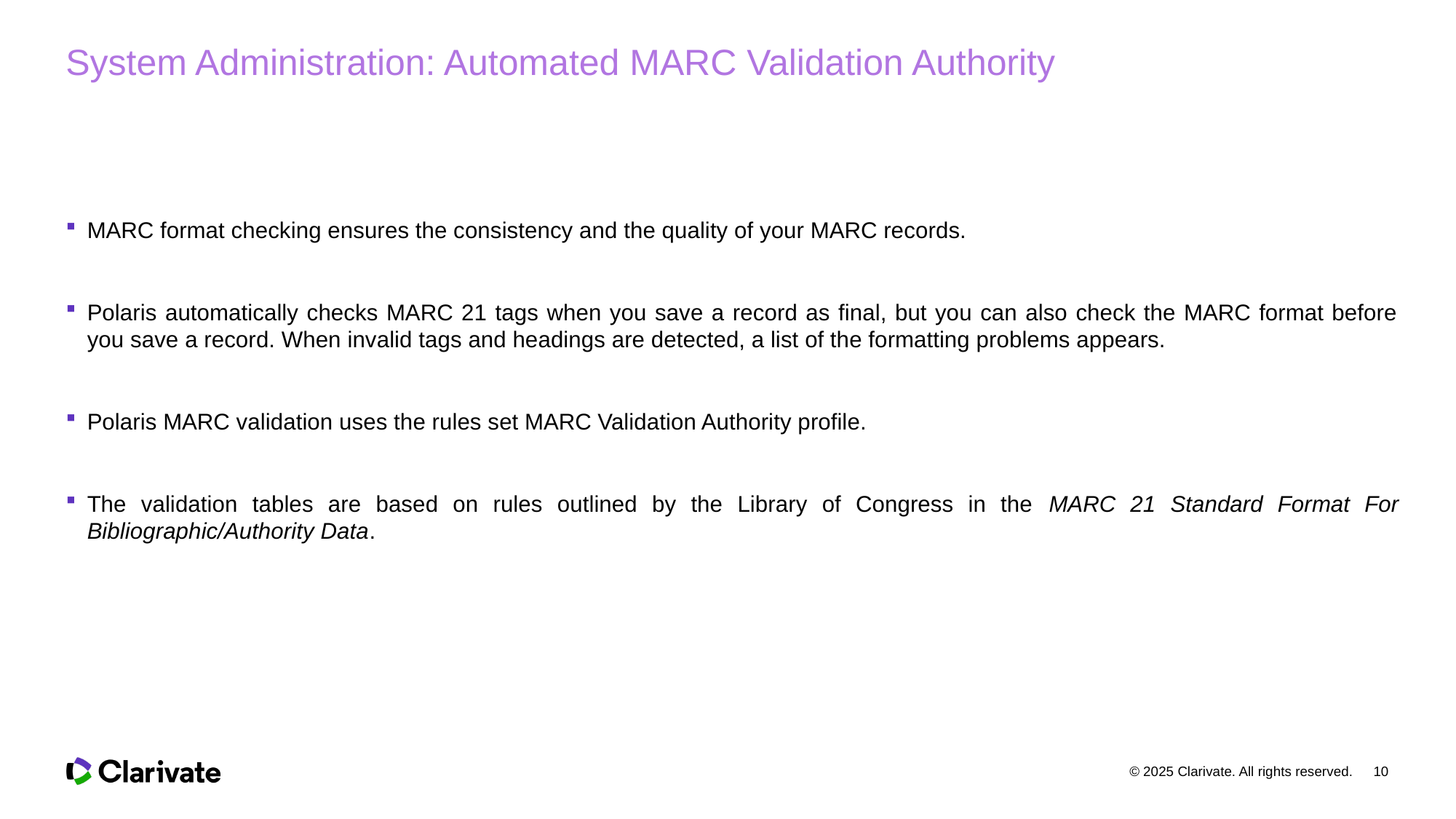

# System Administration: Automated MARC Validation Authority
MARC format checking ensures the consistency and the quality of your MARC records.​

Polaris automatically checks MARC 21 tags when you save a record as final, but you can also check the MARC format before you save a record. When invalid tags and headings are detected, a list of the formatting problems appears. ​

Polaris MARC validation uses the rules set MARC Validation Authority profile. ​

The validation tables are based on rules outlined by the Library of Congress in the MARC 21 Standard Format For Bibliographic/Authority Data.

© 2025 Clarivate. All rights reserved.
10